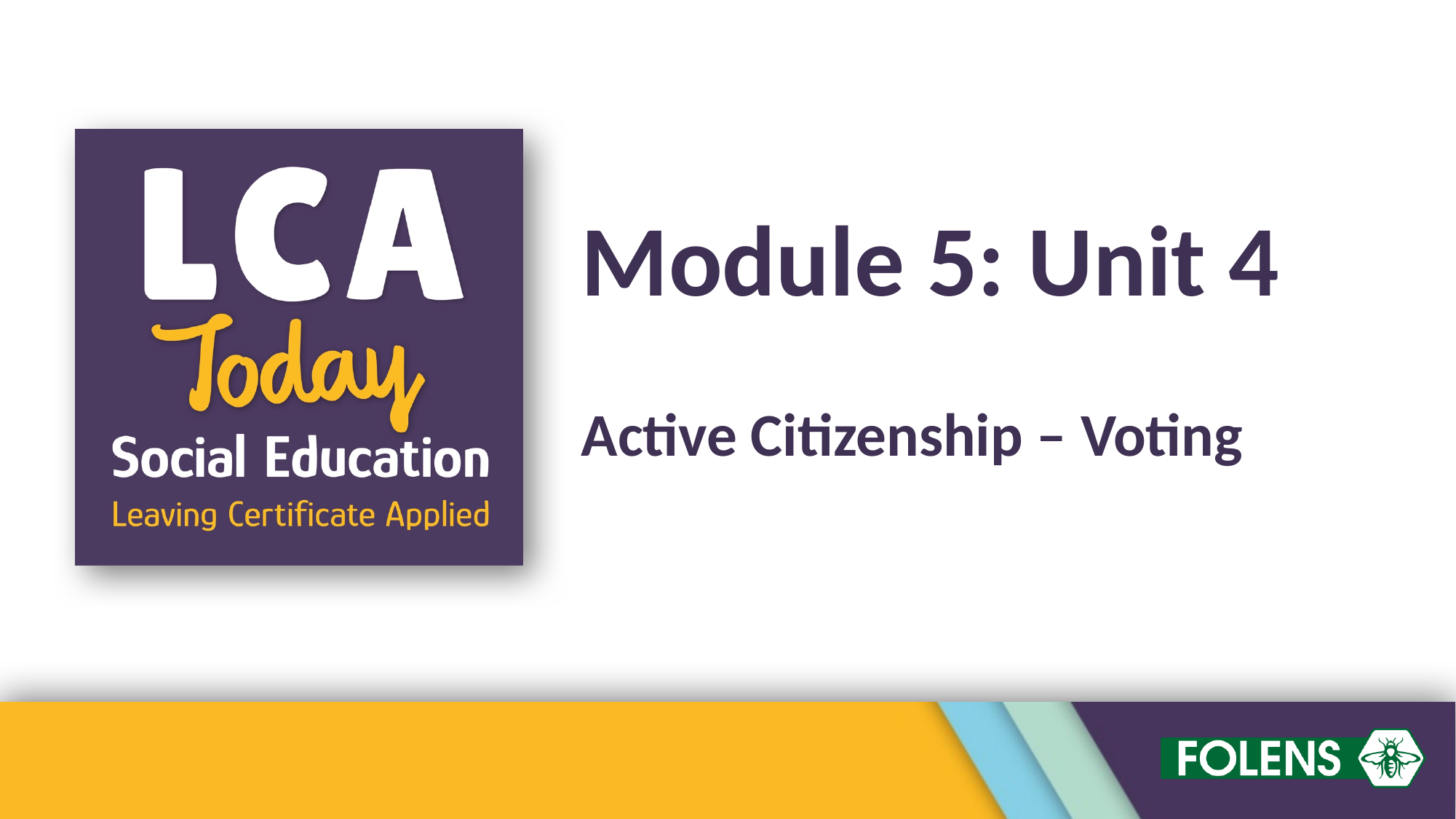

# Module 5: Unit 4
Active Citizenship – Voting